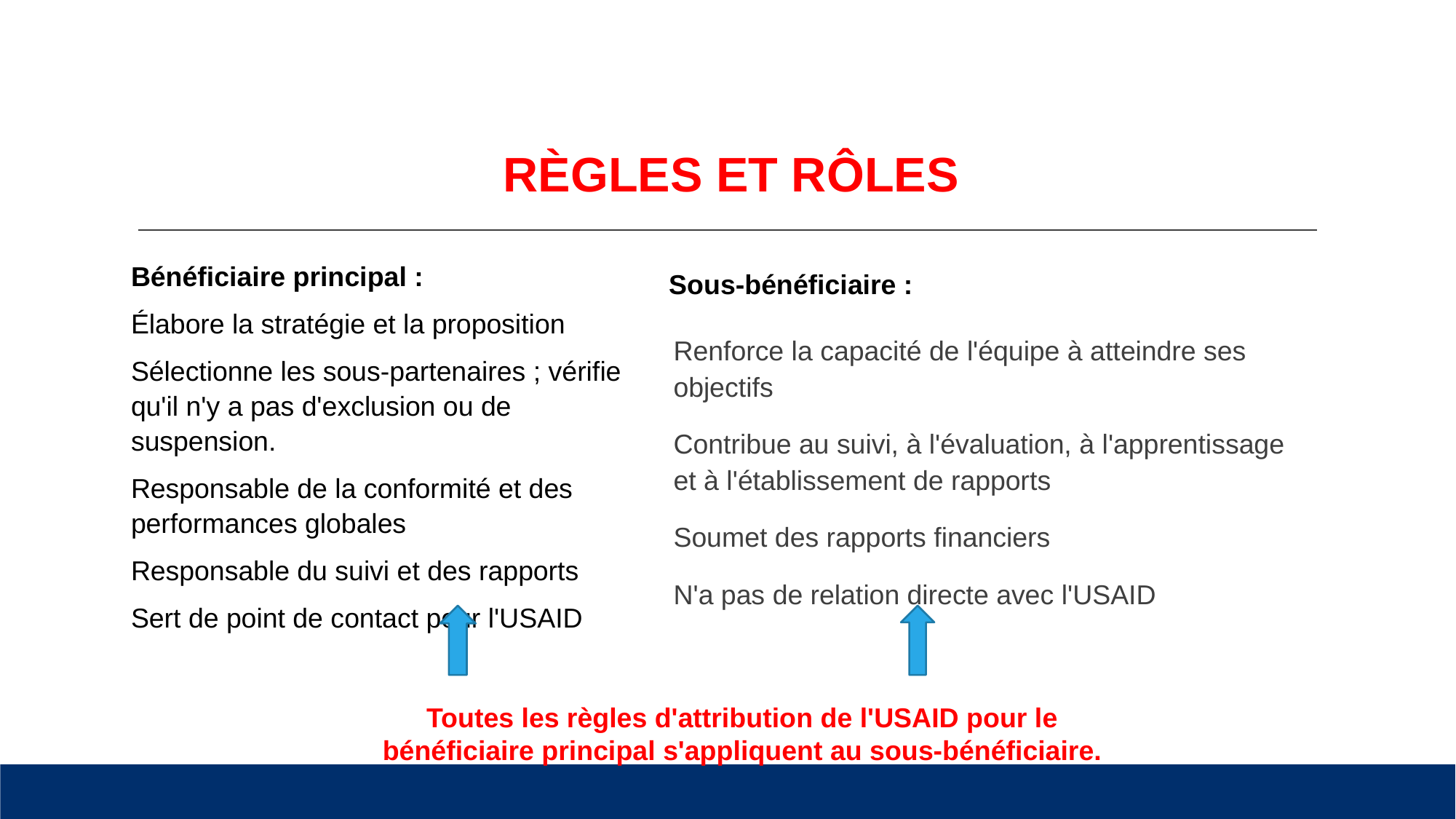

# RÈGLES ET RÔLES
Bénéficiaire principal :
Élabore la stratégie et la proposition
Sélectionne les sous-partenaires ; vérifie qu'il n'y a pas d'exclusion ou de suspension.
Responsable de la conformité et des performances globales
Responsable du suivi et des rapports
Sert de point de contact pour l'USAID

Sous-bénéficiaire :
Renforce la capacité de l'équipe à atteindre ses objectifs
Contribue au suivi, à l'évaluation, à l'apprentissage et à l'établissement de rapports
Soumet des rapports financiers
N'a pas de relation directe avec l'USAID

Toutes les règles d'attribution de l'USAID pour le bénéficiaire principal s'appliquent au sous-bénéficiaire.